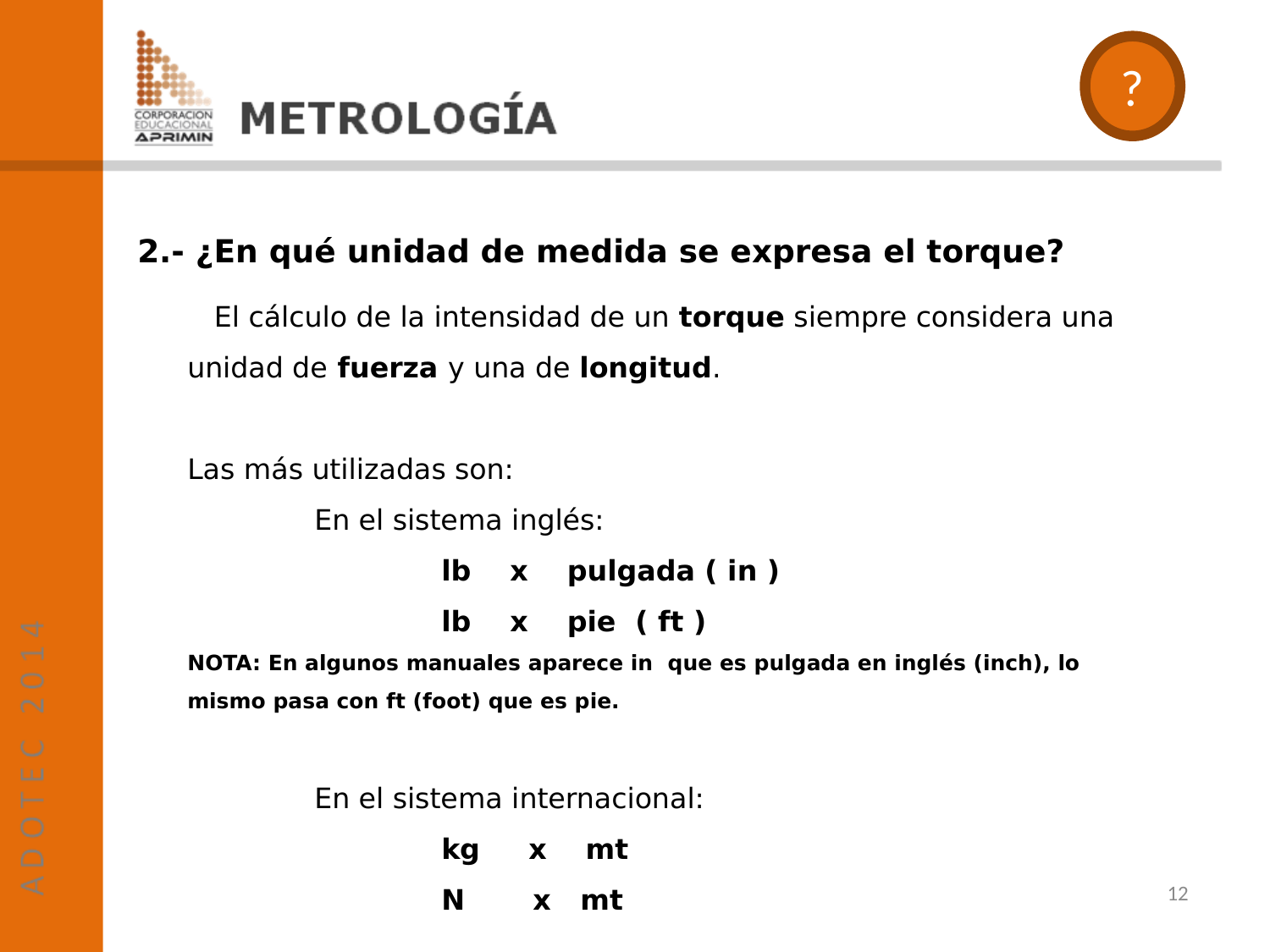

?
2.- ¿En qué unidad de medida se expresa el torque?
   El cálculo de la intensidad de un torque siempre considera una unidad de fuerza y una de longitud.

Las más utilizadas son:
	En el sistema inglés:
		lb    x    pulgada ( in )
		lb    x    pie  ( ft )
NOTA: En algunos manuales aparece in  que es pulgada en inglés (inch), lo mismo pasa con ft (foot) que es pie.

	En el sistema internacional:
		kg     x    mt
		N       x   mt

12